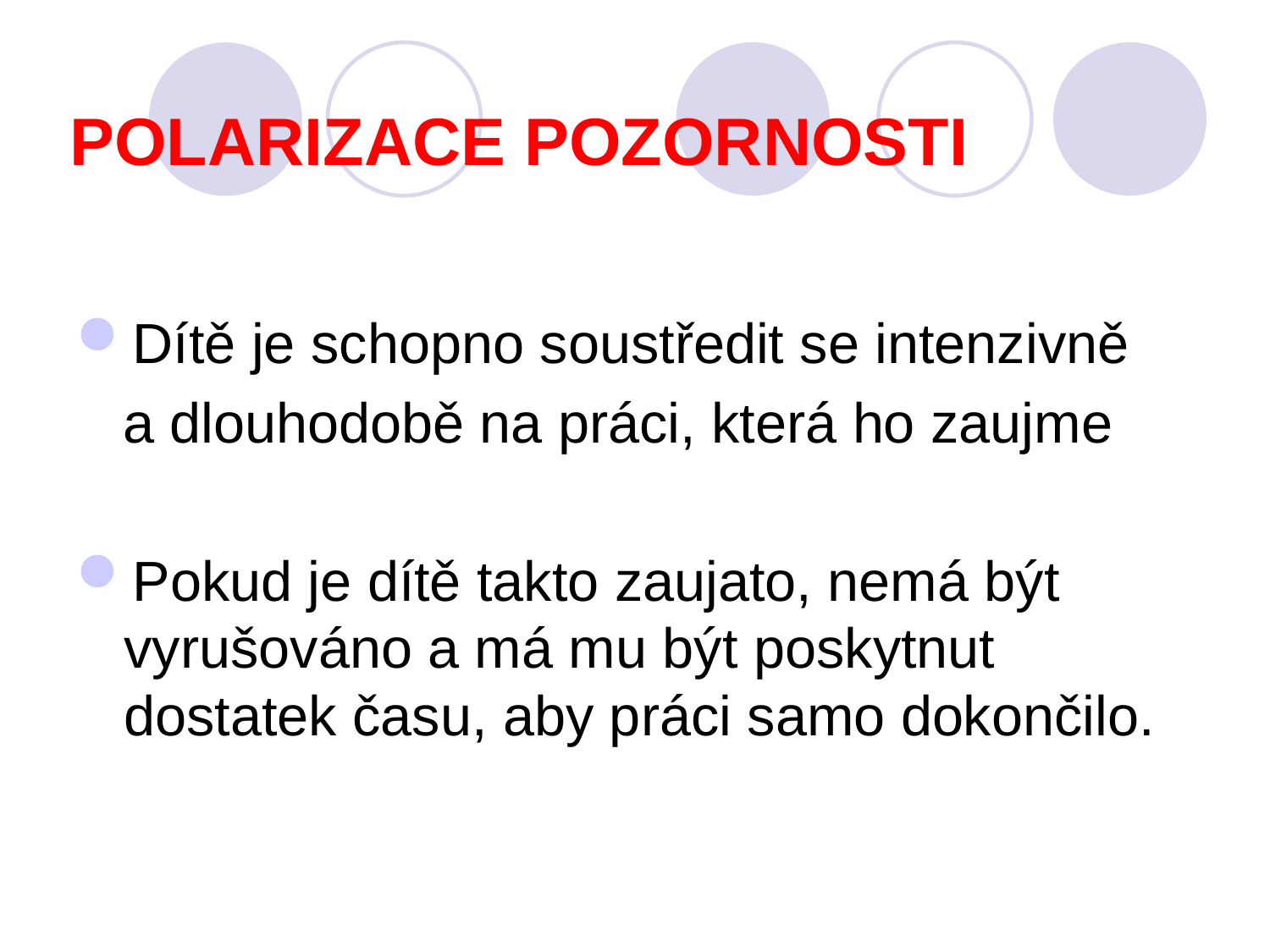

Dítě je schopno soustředit se intenzivně
   a dlouhodobě na práci, která ho zaujme

Pokud je dítě takto zaujato, nemá být vyrušováno a má mu být poskytnut dostatek času, aby práci samo dokončilo.
Polarizace pozornosti